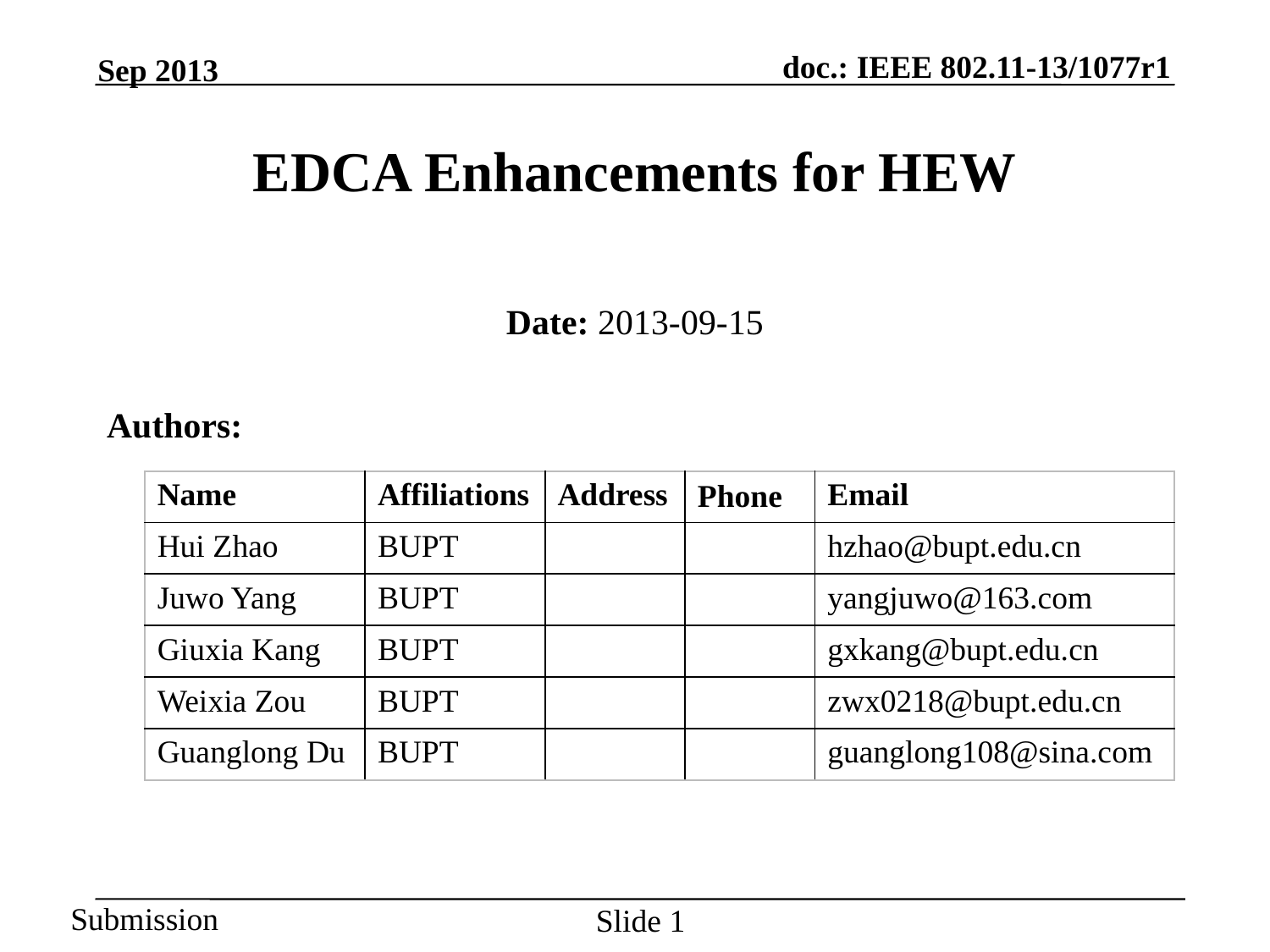

# EDCA Enhancements for HEW
Date: 2013-09-15
Authors:
| Name | Affiliations | Address | Phone | Email |
| --- | --- | --- | --- | --- |
| Hui Zhao | BUPT |  |  | hzhao@bupt.edu.cn |
| Juwo Yang | BUPT |  |  | yangjuwo@163.com |
| Giuxia Kang | BUPT |  |  | gxkang@bupt.edu.cn |
| Weixia Zou | BUPT |  |  | zwx0218@bupt.edu.cn |
| Guanglong Du | BUPT |  |  | guanglong108@sina.com |